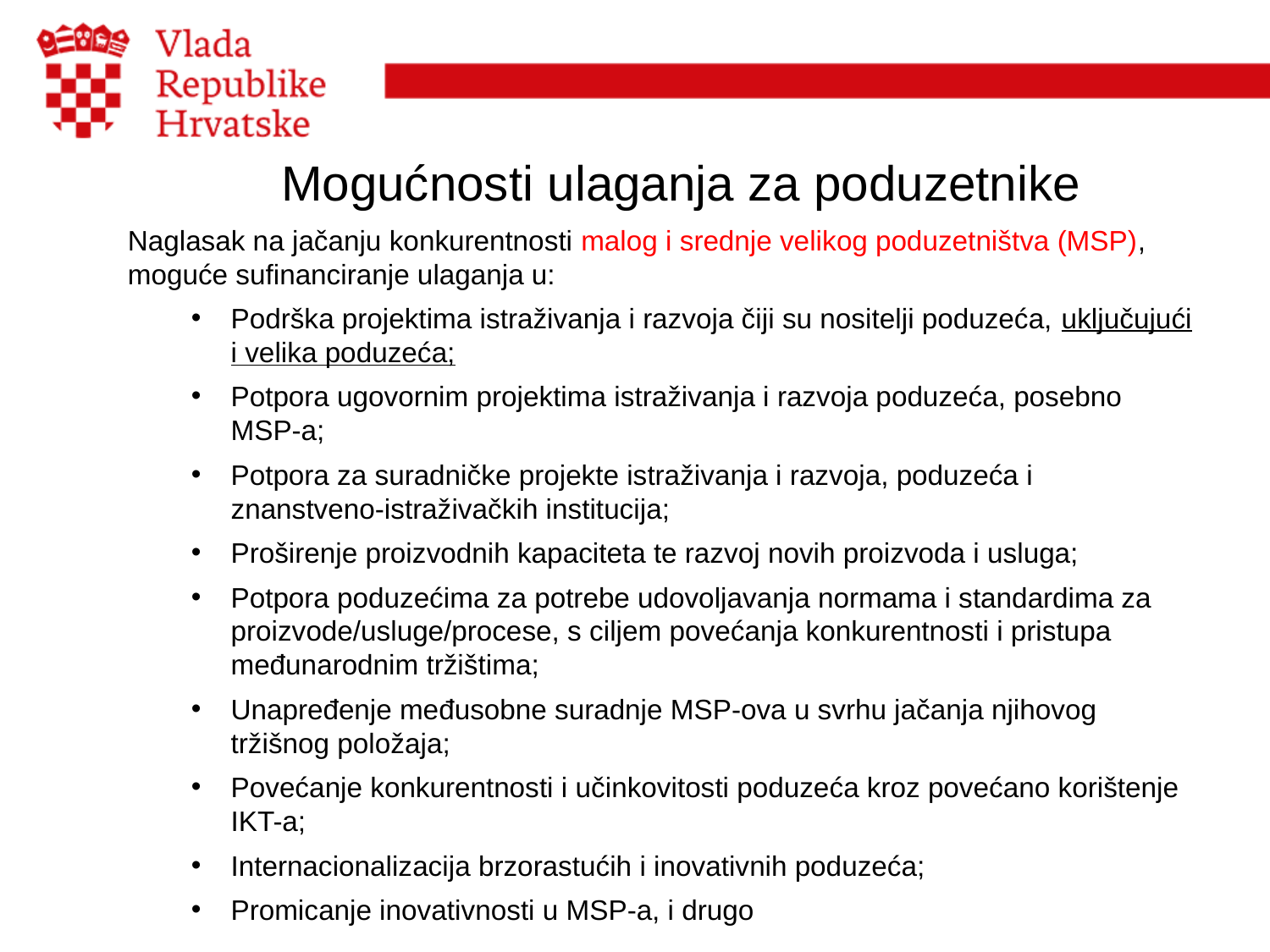

# Mogućnosti ulaganja za poduzetnike
Naglasak na jačanju konkurentnosti malog i srednje velikog poduzetništva (MSP), moguće sufinanciranje ulaganja u:
Podrška projektima istraživanja i razvoja čiji su nositelji poduzeća, uključujući i velika poduzeća;
Potpora ugovornim projektima istraživanja i razvoja poduzeća, posebno MSP-a;
Potpora za suradničke projekte istraživanja i razvoja, poduzeća i znanstveno-istraživačkih institucija;
Proširenje proizvodnih kapaciteta te razvoj novih proizvoda i usluga;
Potpora poduzećima za potrebe udovoljavanja normama i standardima za proizvode/usluge/procese, s ciljem povećanja konkurentnosti i pristupa međunarodnim tržištima;
Unapređenje međusobne suradnje MSP-ova u svrhu jačanja njihovog tržišnog položaja;
Povećanje konkurentnosti i učinkovitosti poduzeća kroz povećano korištenje IKT-a;
Internacionalizacija brzorastućih i inovativnih poduzeća;
Promicanje inovativnosti u MSP-a, i drugo